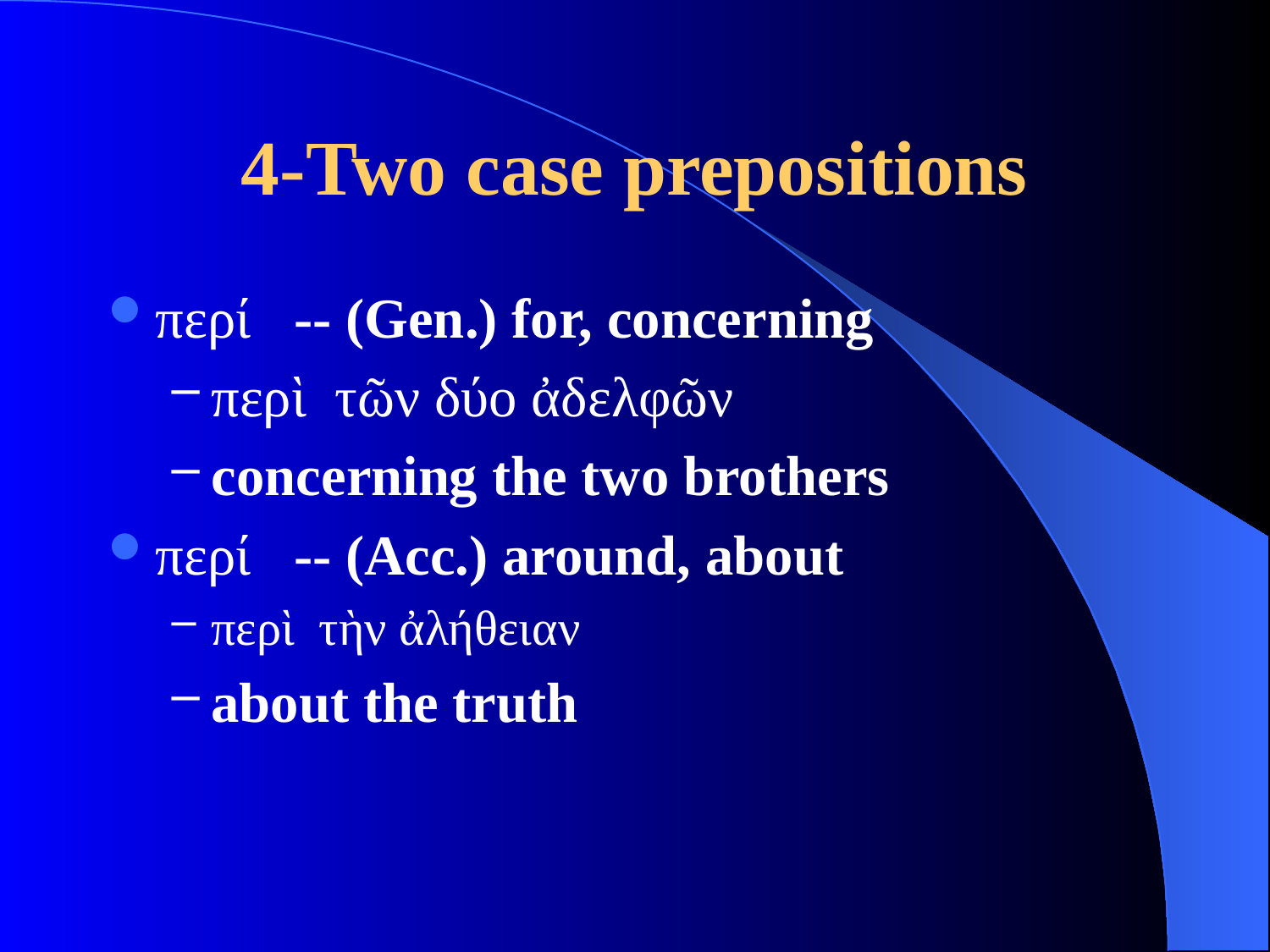

# 4-Two case prepositions
περί   -- (Gen.) for, concerning
περὶ  τῶν δύο ἀδελφῶν
concerning the two brothers
περί   -- (Acc.) around, about
περὶ  τὴν ἀλήθειαν
about the truth